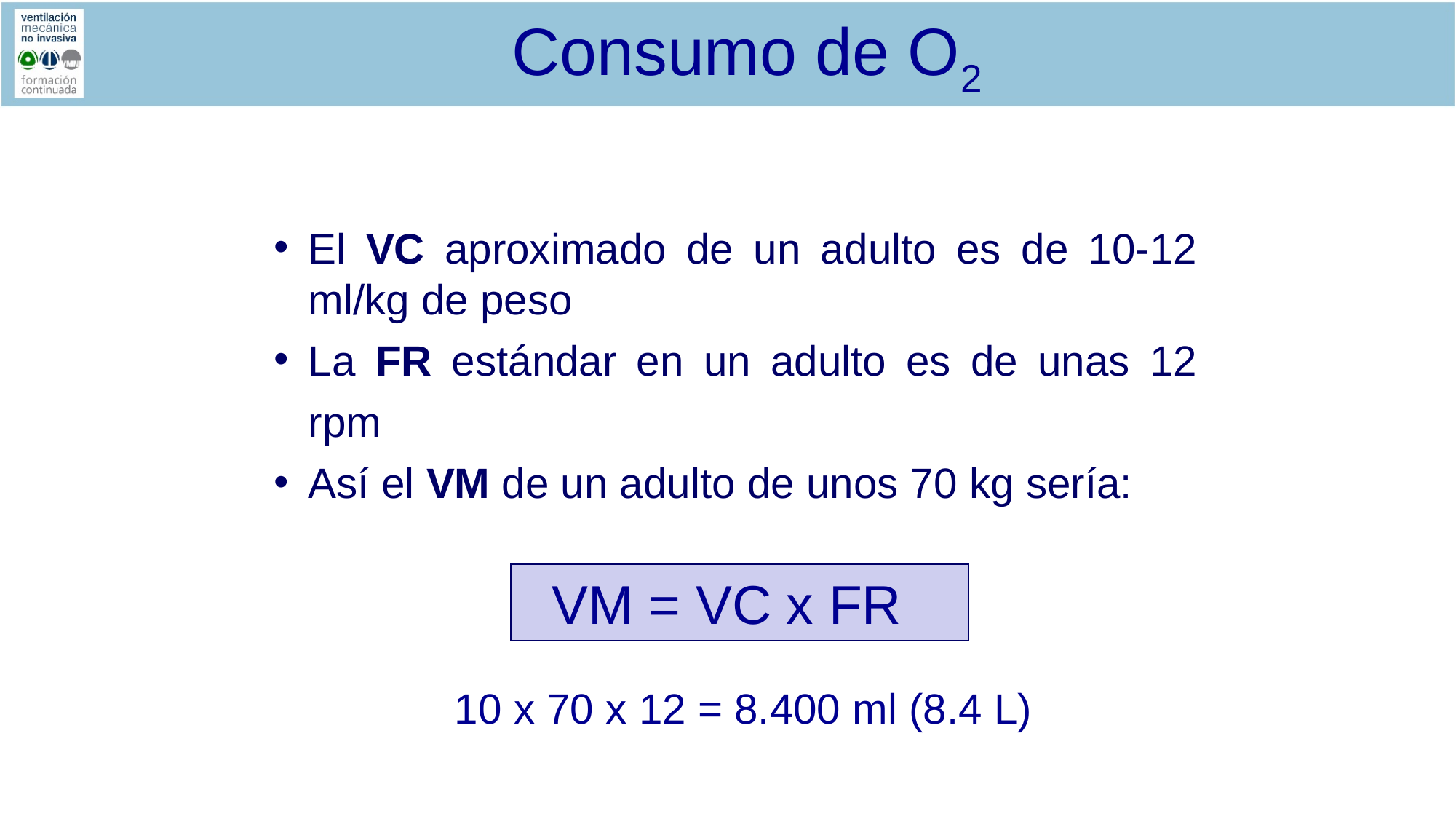

# Consumo de O2
El VC aproximado de un adulto es de 10-12 ml/kg de peso
La FR estándar en un adulto es de unas 12 rpm
Así el VM de un adulto de unos 70 kg sería:
  VM = VC x FR
10 x 70 x 12 = 8.400 ml (8.4 L)